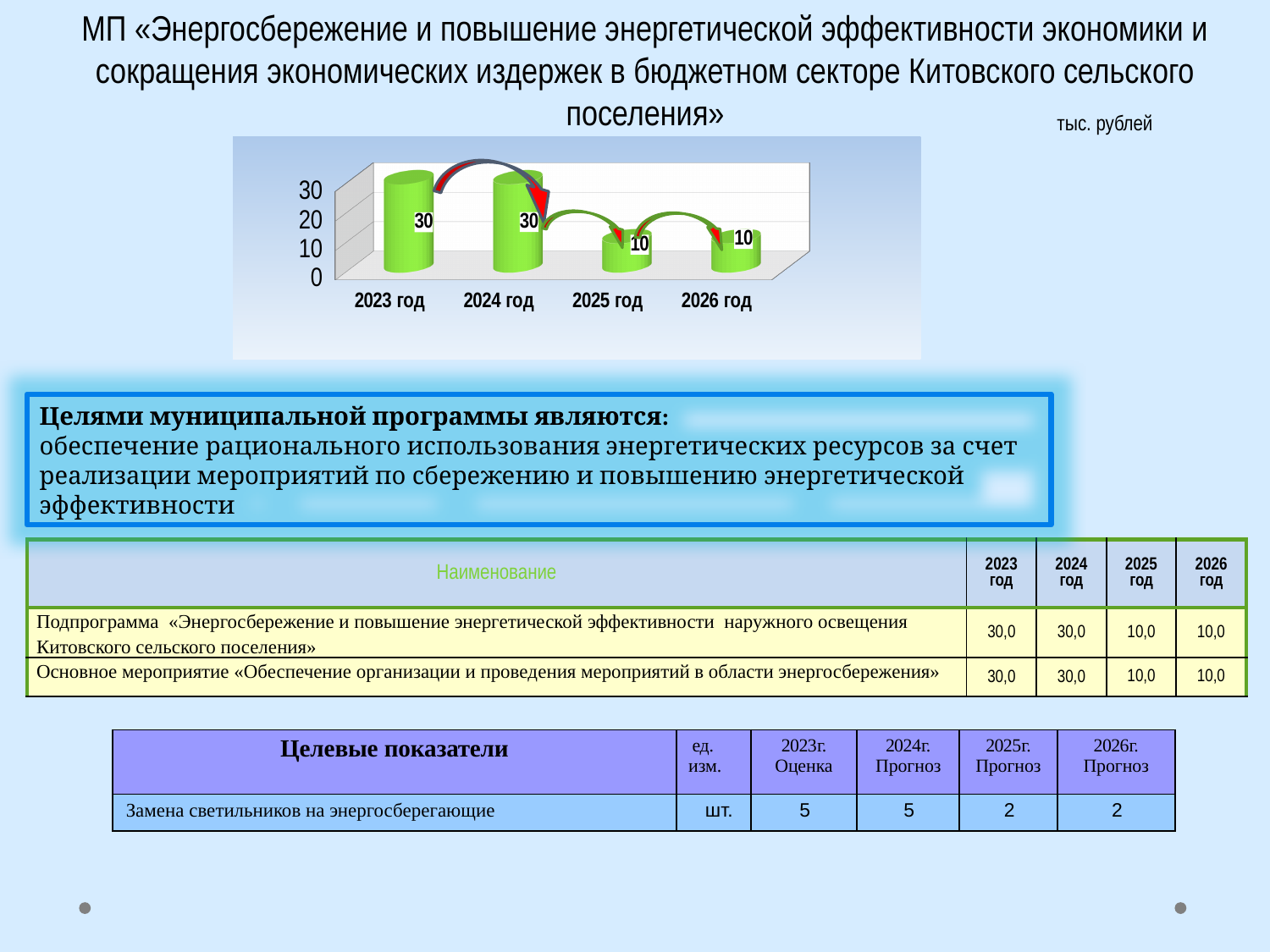

МП «Энергосбережение и повышение энергетической эффективности экономики и сокращения экономических издержек в бюджетном секторе Китовского сельского поселения»
тыс. рублей

[unsupported chart]

Целями муниципальной программы являются:
обеспечение рационального использования энергетических ресурсов за счет реализации мероприятий по сбережению и повышению энергетической эффективности
| Наименование | 2023 год | 2024 год | 2025 год | 2026 год |
| --- | --- | --- | --- | --- |
| Подпрограмма «Энергосбережение и повышение энергетической эффективности наружного освещения Китовского сельского поселения» | 30,0 | 30,0 | 10,0 | 10,0 |
| Основное мероприятие «Обеспечение организации и проведения мероприятий в области энергосбережения» | 30,0 | 30,0 | 10,0 | 10,0 |
| Целевые показатели | ед. изм. | 2023г. Оценка | 2024г. Прогноз | 2025г. Прогноз | 2026г. Прогноз |
| --- | --- | --- | --- | --- | --- |
| Замена светильников на энергосберегающие | шт. | 5 | 5 | 2 | 2 |